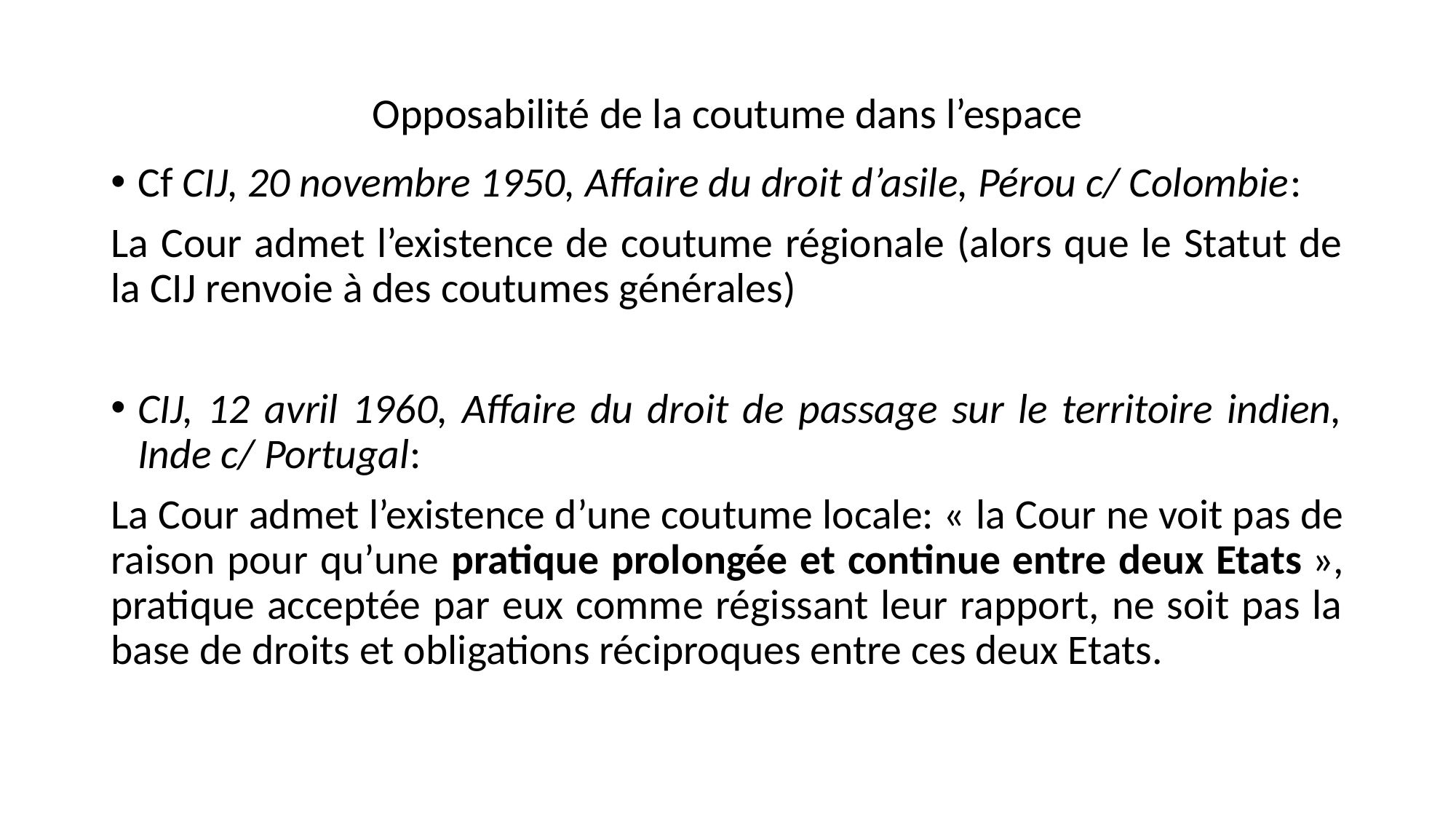

# Opposabilité de la coutume dans l’espace
Cf CIJ, 20 novembre 1950, Affaire du droit d’asile, Pérou c/ Colombie:
La Cour admet l’existence de coutume régionale (alors que le Statut de la CIJ renvoie à des coutumes générales)

CIJ, 12 avril 1960, Affaire du droit de passage sur le territoire indien, Inde c/ Portugal:
La Cour admet l’existence d’une coutume locale: « la Cour ne voit pas de raison pour qu’une pratique prolongée et continue entre deux Etats », pratique acceptée par eux comme régissant leur rapport, ne soit pas la base de droits et obligations réciproques entre ces deux Etats.